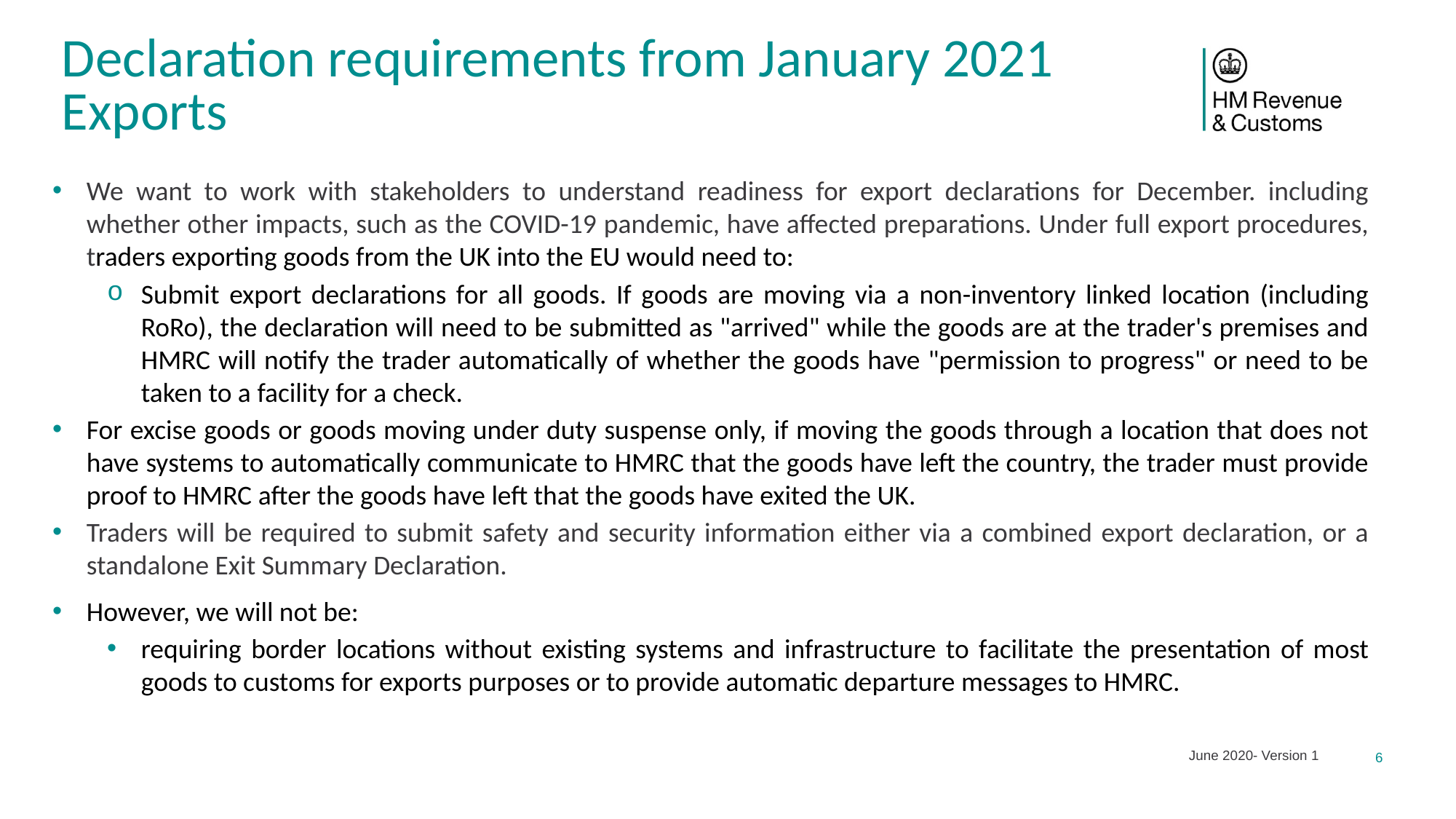

# Declaration requirements from January 2021 Exports
We want to work with stakeholders to understand readiness for export declarations for December. including whether other impacts, such as the COVID-19 pandemic, have affected preparations. Under full export procedures, traders exporting goods from the UK into the EU would need to:
Submit export declarations for all goods. If goods are moving via a non-inventory linked location (including RoRo), the declaration will need to be submitted as "arrived" while the goods are at the trader's premises and HMRC will notify the trader automatically of whether the goods have "permission to progress" or need to be taken to a facility for a check.
For excise goods or goods moving under duty suspense only, if moving the goods through a location that does not have systems to automatically communicate to HMRC that the goods have left the country, the trader must provide proof to HMRC after the goods have left that the goods have exited the UK.
Traders will be required to submit safety and security information either via a combined export declaration, or a standalone Exit Summary Declaration.
However, we will not be:
requiring border locations without existing systems and infrastructure to facilitate the presentation of most goods to customs for exports purposes or to provide automatic departure messages to HMRC.
June 2020- Version 1
6